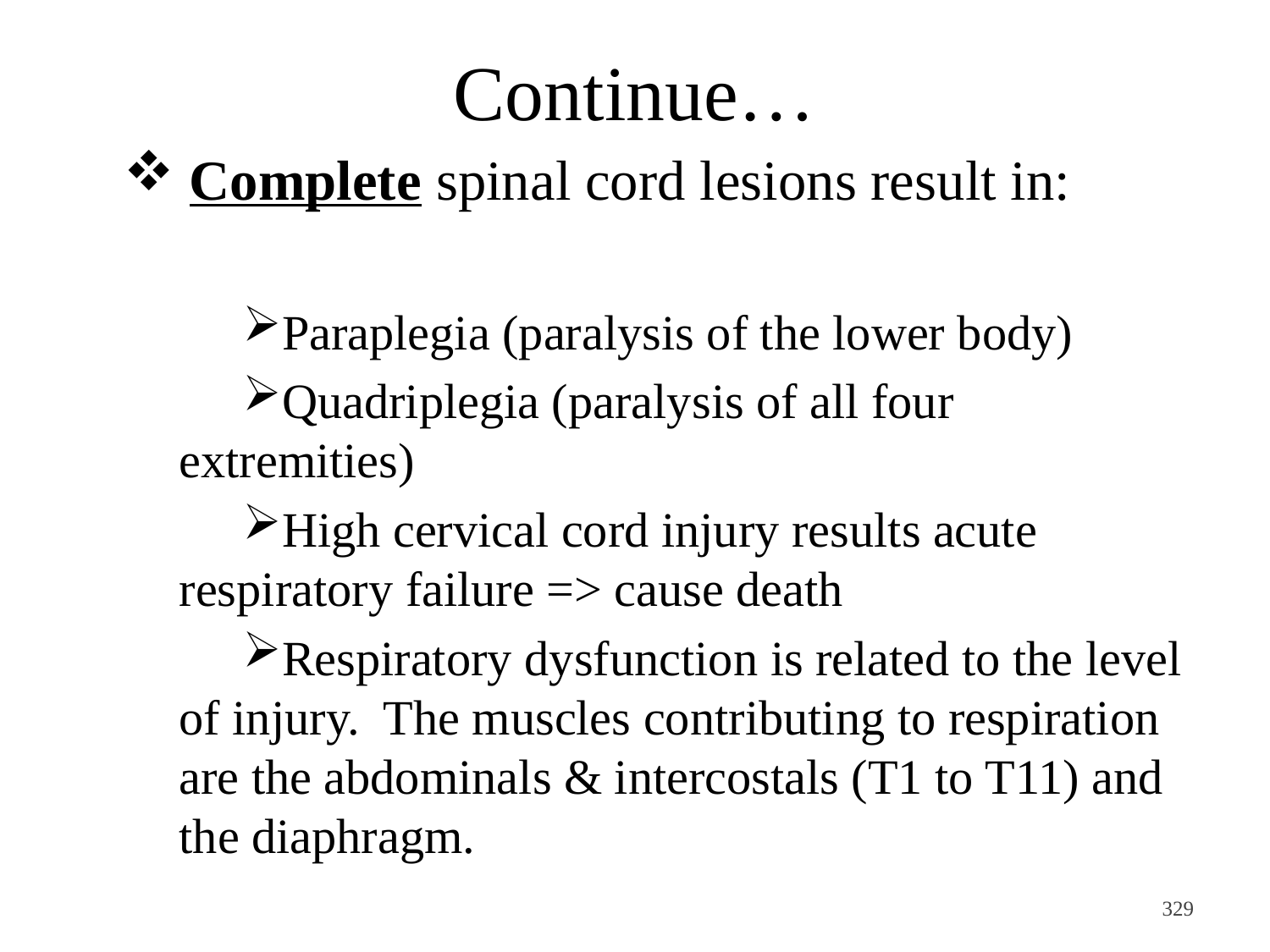

# Continue…
 Complete spinal cord lesions result in:

Paraplegia (paralysis of the lower body)
Quadriplegia (paralysis of all four extremities)
High cervical cord injury results acute respiratory failure => cause death
Respiratory dysfunction is related to the level of injury.  The muscles contributing to respiration are the abdominals & intercostals (T1 to T11) and the diaphragm.

329